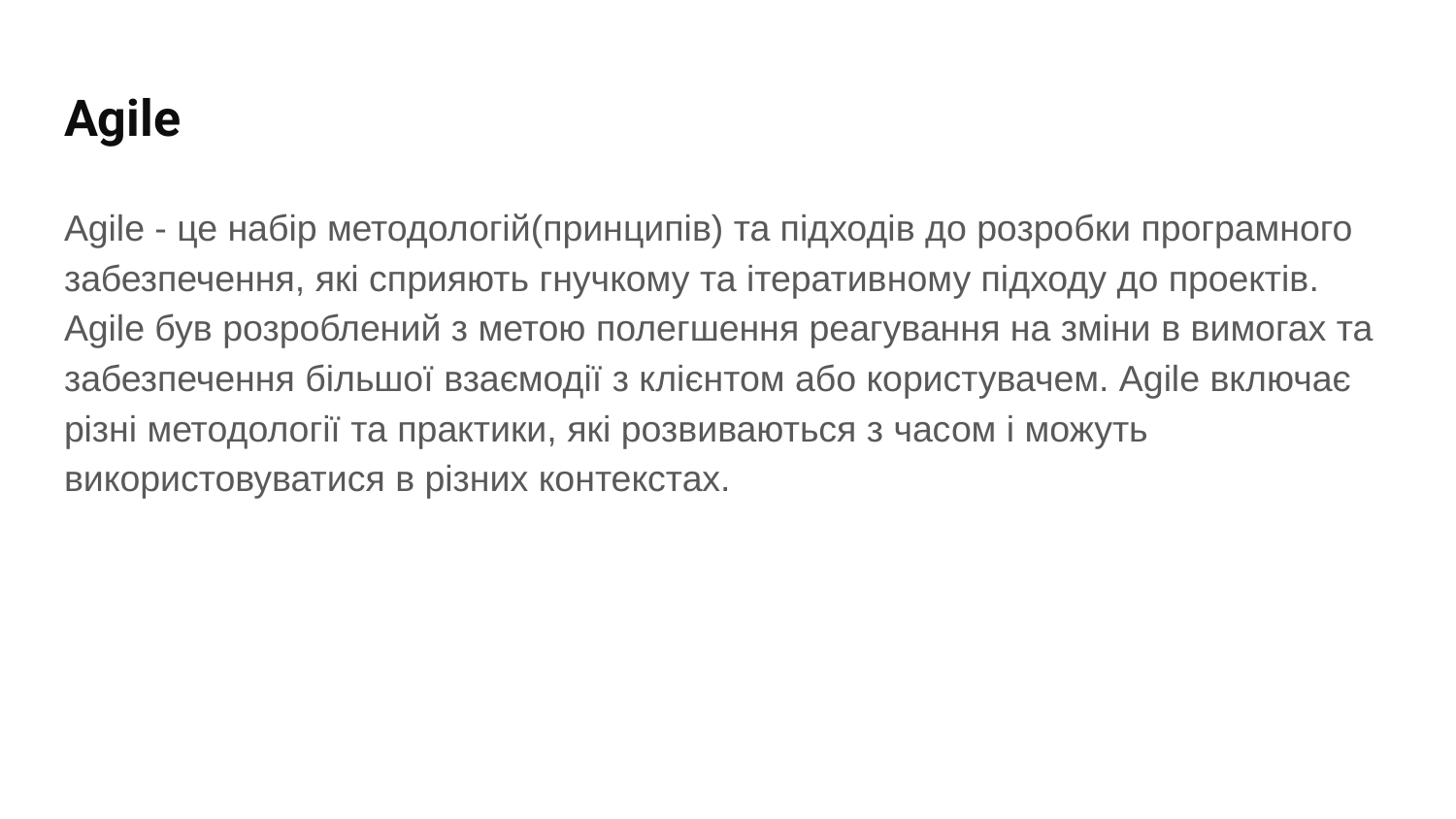

# Agile
Agile - це набір методологій(принципів) та підходів до розробки програмного забезпечення, які сприяють гнучкому та ітеративному підходу до проектів. Agile був розроблений з метою полегшення реагування на зміни в вимогах та забезпечення більшої взаємодії з клієнтом або користувачем. Agile включає різні методології та практики, які розвиваються з часом і можуть використовуватися в різних контекстах.